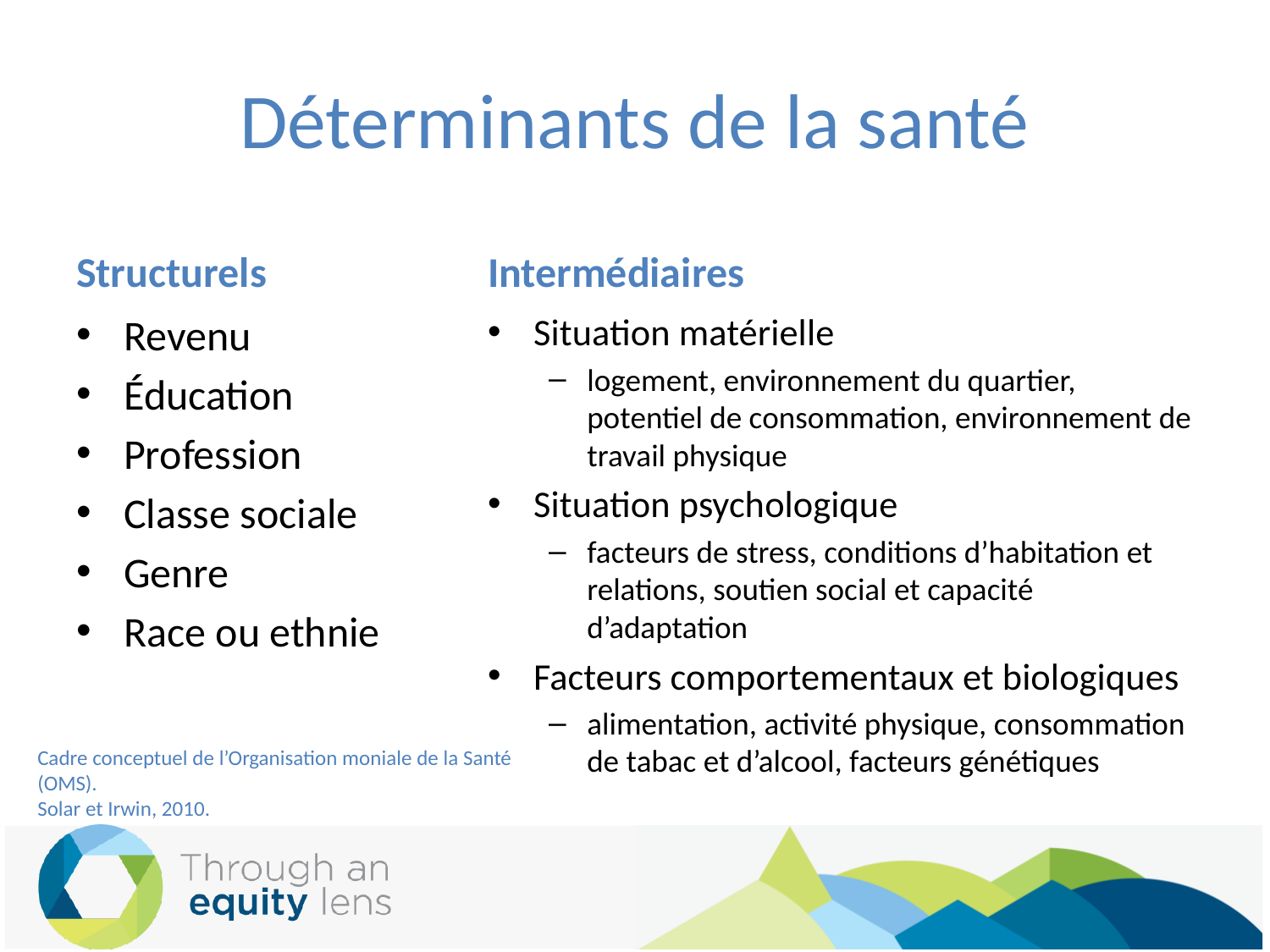

# Déterminants de la santé
Structurels
Intermédiaires
Revenu
Éducation
Profession
Classe sociale
Genre
Race ou ethnie
Situation matérielle
logement, environnement du quartier, potentiel de consommation, environnement de travail physique
Situation psychologique
facteurs de stress, conditions d’habitation et relations, soutien social et capacité d’adaptation
Facteurs comportementaux et biologiques
alimentation, activité physique, consommation de tabac et d’alcool, facteurs génétiques
Cadre conceptuel de l’Organisation moniale de la Santé (OMS).
Solar et Irwin, 2010.